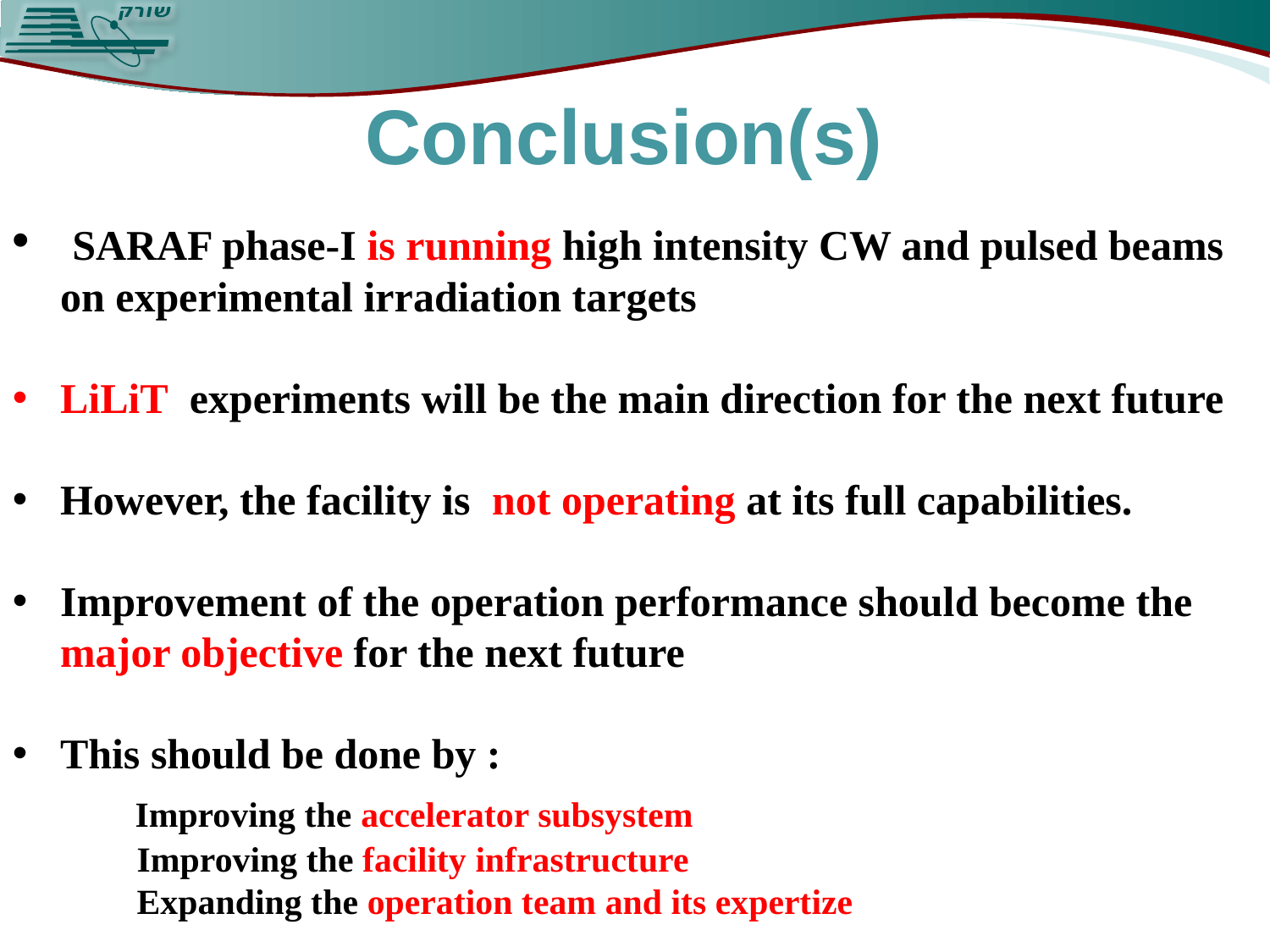

# Conclusion(s)
 SARAF phase-I is running high intensity CW and pulsed beams on experimental irradiation targets

LiLiT  experiments will be the main direction for the next future

However, the facility is  not operating at its full capabilities.

Improvement of the operation performance should become the major objective for the next future

This should be done by :
          Improving the accelerator subsystem
              Improving the facility infrastructure
              Expanding the operation team and its expertize